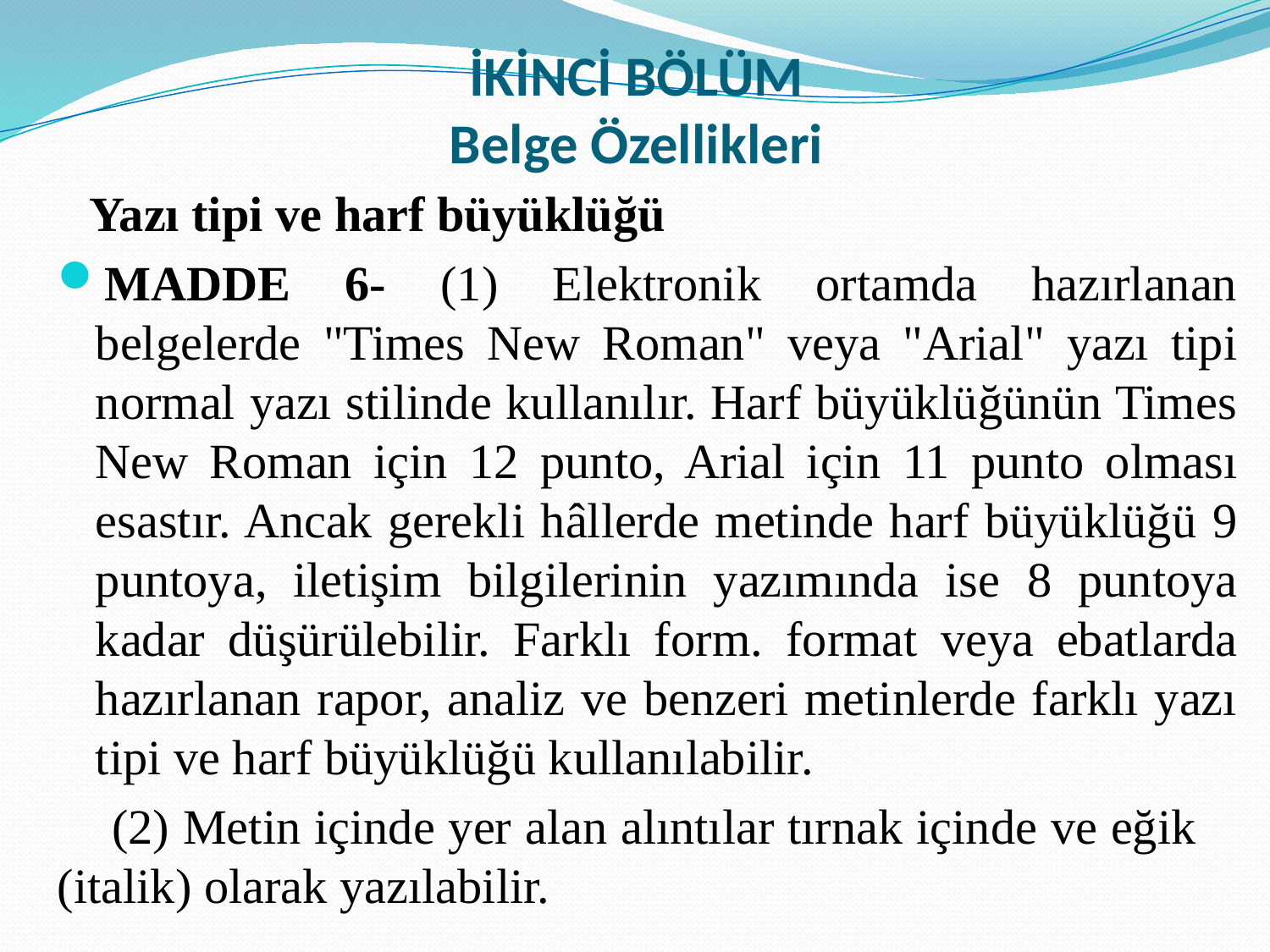

# İKİNCİ BÖLÜM Belge Özellikleri
   Yazı tipi ve harf büyüklüğü
MADDE 6- (1) Elektronik ortamda hazırlanan belgelerde "Times New Roman" veya "Arial" yazı tipi normal yazı stilinde kullanılır. Harf büyüklüğünün Times New Roman için 12 punto, Arial için 11 punto olması esastır. Ancak gerekli hâllerde metinde harf büyüklüğü 9 puntoya, iletişim bilgilerinin yazımında ise 8 puntoya kadar düşürülebilir. Farklı form. format veya ebatlarda hazırlanan rapor, analiz ve benzeri metinlerde farklı yazı tipi ve harf büyüklüğü kullanılabilir.
    (2) Metin içinde yer alan alıntılar tırnak içinde ve eğik    (italik) olarak yazılabilir.